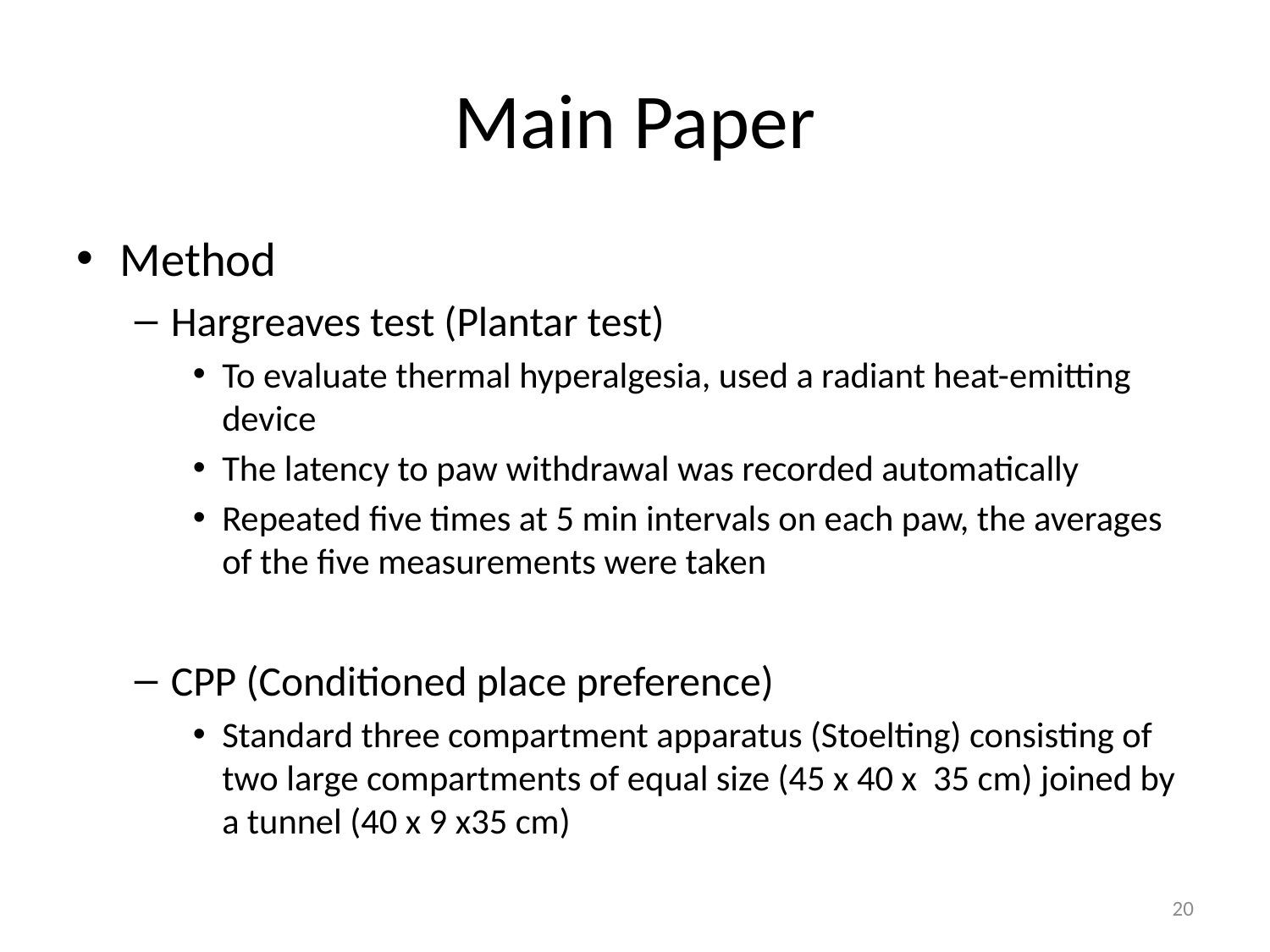

# Main Paper
Method
Hargreaves test (Plantar test)
To evaluate thermal hyperalgesia, used a radiant heat-emitting device
The latency to paw withdrawal was recorded automatically
Repeated five times at 5 min intervals on each paw, the averages of the five measurements were taken

CPP (Conditioned place preference)
Standard three compartment apparatus (Stoelting) consisting of two large compartments of equal size (45 x 40 x  35 cm) joined by a tunnel (40 x 9 x35 cm)
20